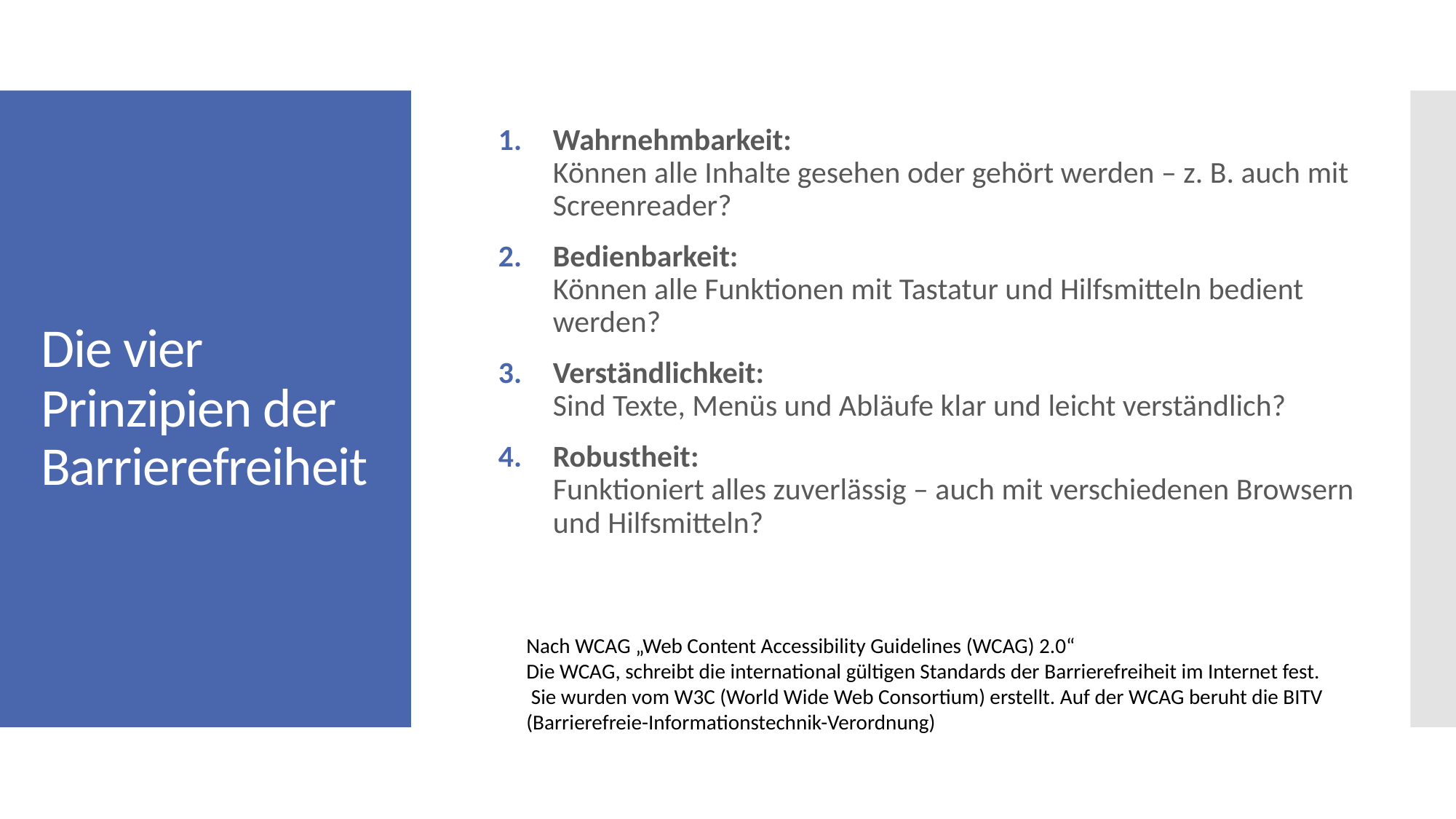

Wahrnehmbarkeit:
Können alle Inhalte gesehen oder gehört werden – z. B. auch mit Screenreader?
Bedienbarkeit:
Können alle Funktionen mit Tastatur und Hilfsmitteln bedient werden?
Verständlichkeit:
Sind Texte, Menüs und Abläufe klar und leicht verständlich?
Robustheit:
Funktioniert alles zuverlässig – auch mit verschiedenen Browsern und Hilfsmitteln?

# Die vier Prinzipien der Barrierefreiheit
Nach WCAG „Web Content Accessibility Guidelines (WCAG) 2.0“
Die WCAG, schreibt die international gültigen Standards der Barrierefreiheit im Internet fest.
 Sie wurden vom W3C (World Wide Web Consortium) erstellt. Auf der WCAG beruht die BITV (Barrierefreie-Informationstechnik-Verordnung)